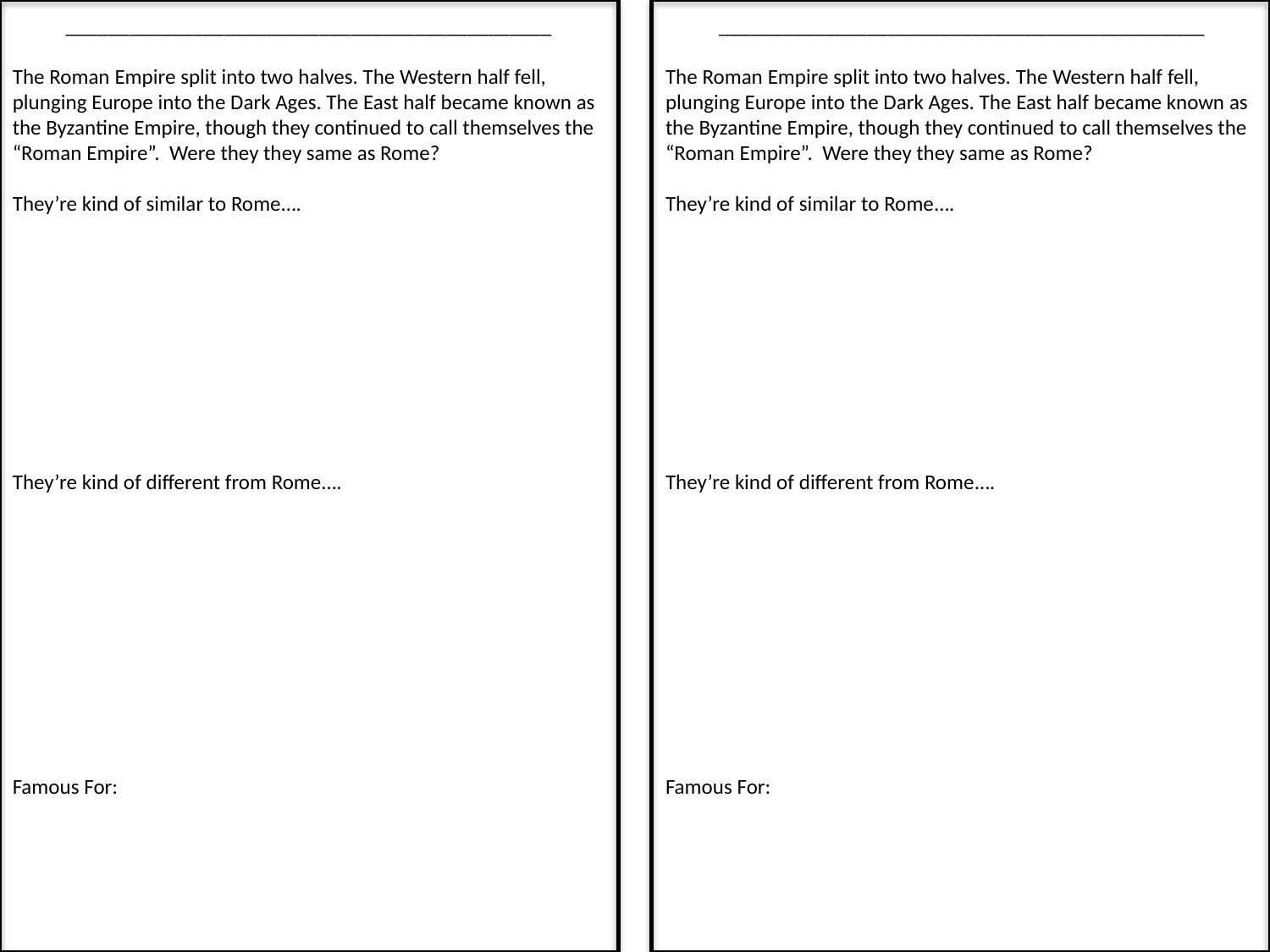

______________________________________________

The Roman Empire split into two halves. The Western half fell, plunging Europe into the Dark Ages. The East half became known as the Byzantine Empire, though they continued to call themselves the “Roman Empire”.  Were they they same as Rome?

They’re kind of similar to Rome….

They’re kind of different from Rome….

Famous For:

______________________________________________

The Roman Empire split into two halves. The Western half fell, plunging Europe into the Dark Ages. The East half became known as the Byzantine Empire, though they continued to call themselves the “Roman Empire”.  Were they they same as Rome?

They’re kind of similar to Rome….

They’re kind of different from Rome….

Famous For: